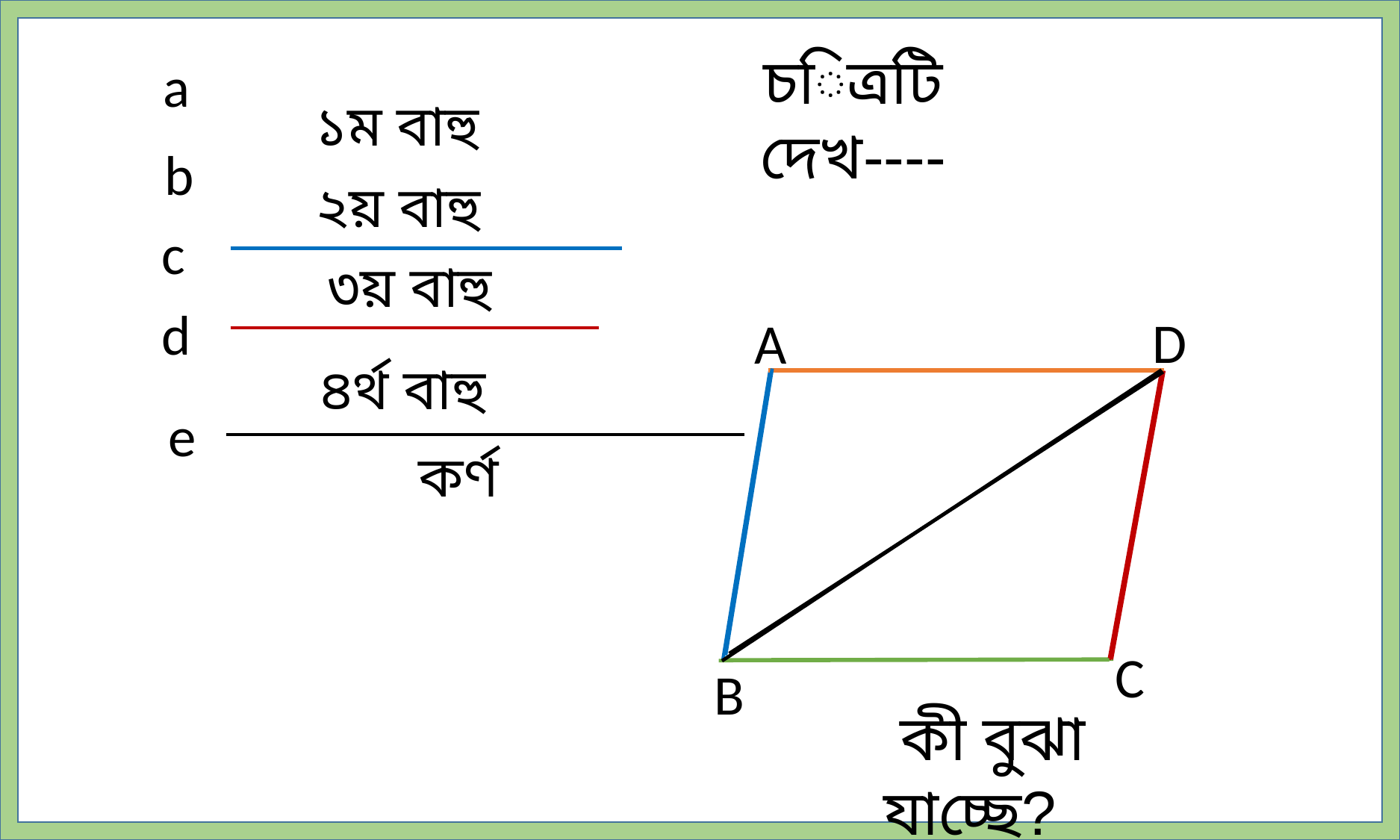

চিত্রটি দেখ----
a
১ম বাহু
b
২য় বাহু
c
৩য় বাহু
d
D
A
৪র্থ বাহু
e
কর্ণ
C
B
 কী বুঝা যাচ্ছে?